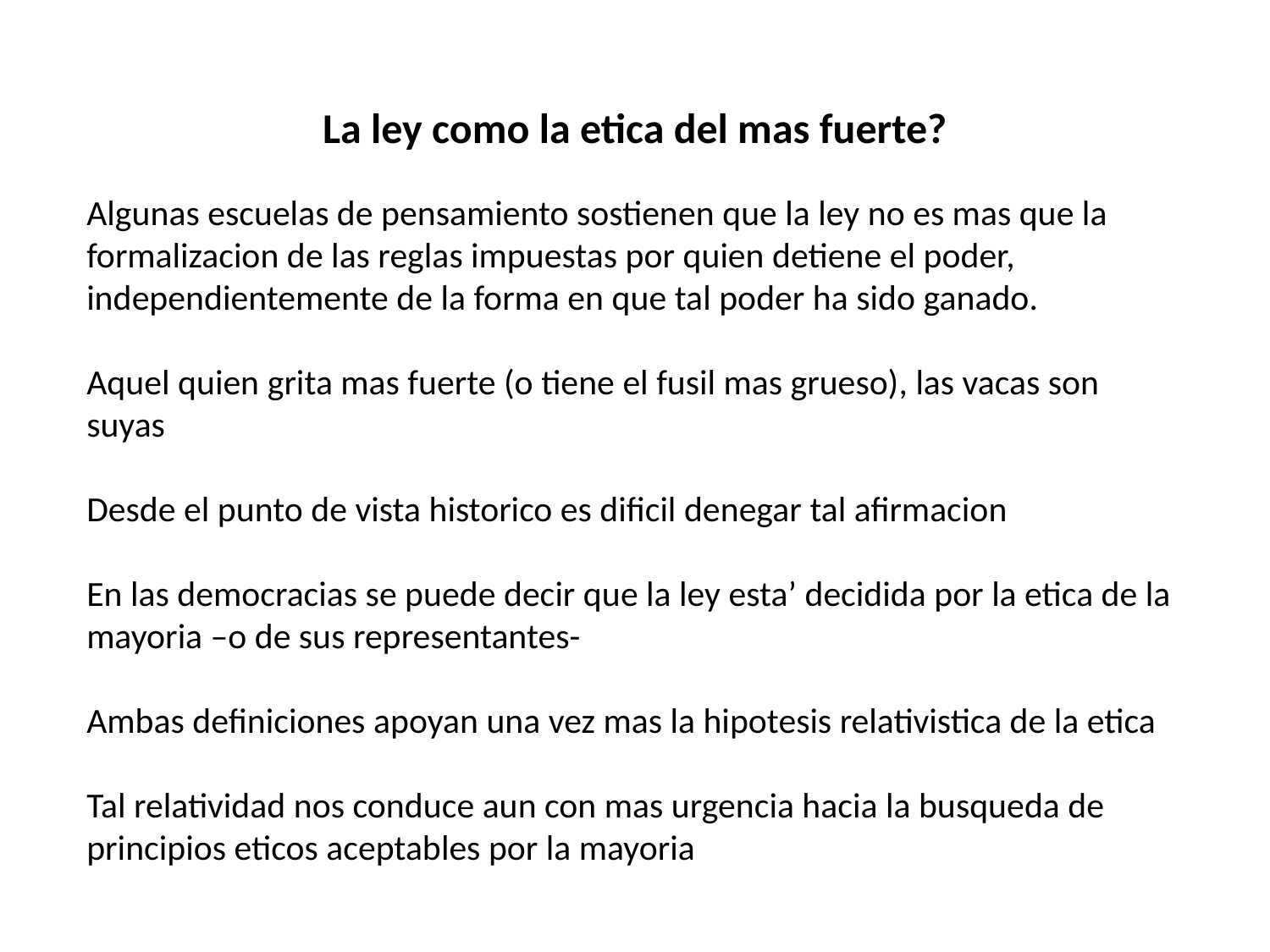

La ley como la etica del mas fuerte?

Algunas escuelas de pensamiento sostienen que la ley no es mas que la formalizacion de las reglas impuestas por quien detiene el poder, independientemente de la forma en que tal poder ha sido ganado.

Aquel quien grita mas fuerte (o tiene el fusil mas grueso), las vacas son suyas

Desde el punto de vista historico es dificil denegar tal afirmacion

En las democracias se puede decir que la ley esta’ decidida por la etica de la mayoria –o de sus representantes-

Ambas definiciones apoyan una vez mas la hipotesis relativistica de la etica

Tal relatividad nos conduce aun con mas urgencia hacia la busqueda de principios eticos aceptables por la mayoria